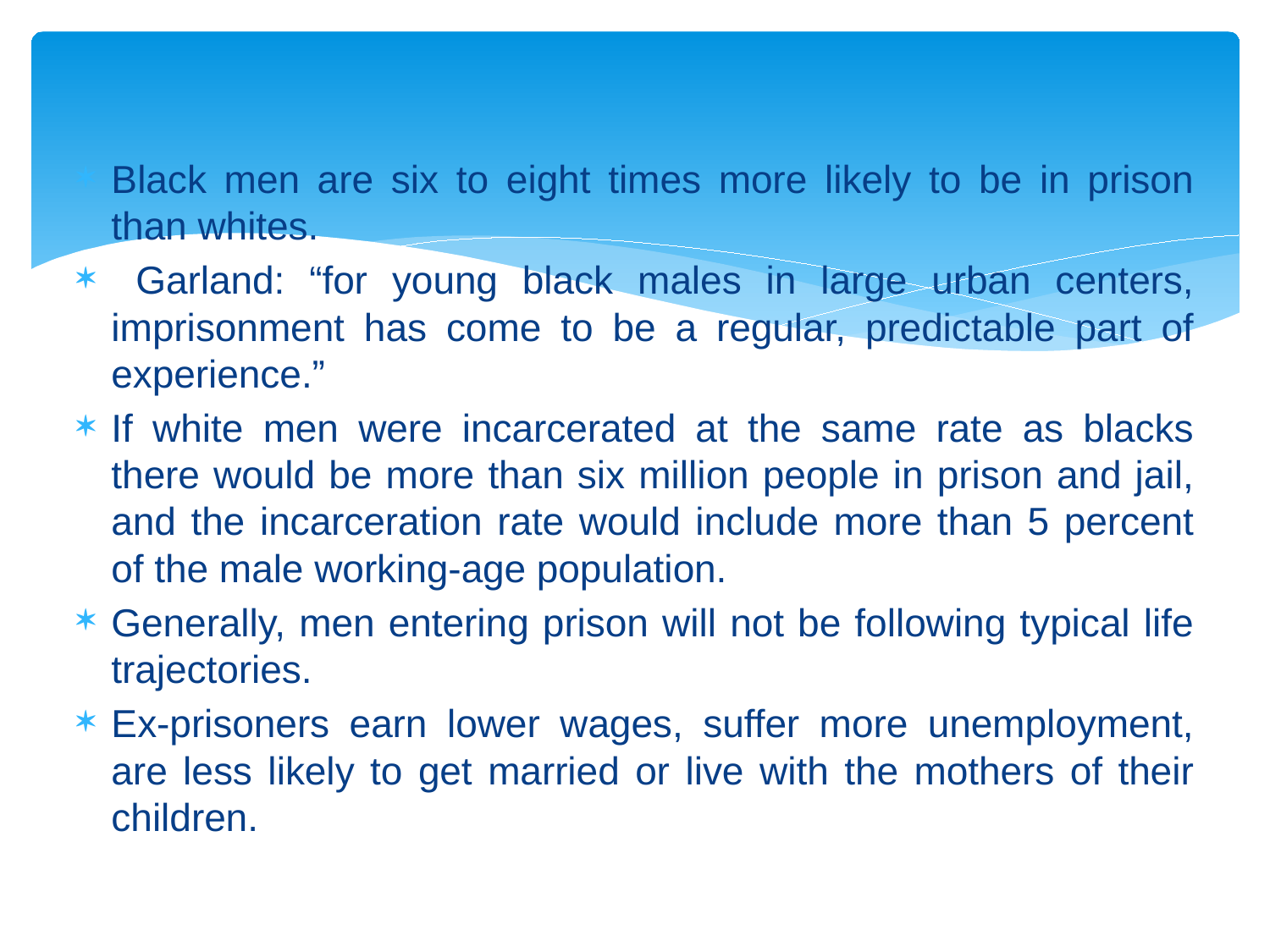

#
Black men are six to eight times more likely to be in prison than whites.
 Garland: “for young black males in large urban centers, imprisonment has come to be a regular, predictable part of experience.”
If white men were incarcerated at the same rate as blacks there would be more than six million people in prison and jail, and the incarceration rate would include more than 5 percent of the male working-age population.
Generally, men entering prison will not be following typical life trajectories.
Ex-prisoners earn lower wages, suffer more unemployment, are less likely to get married or live with the mothers of their children.